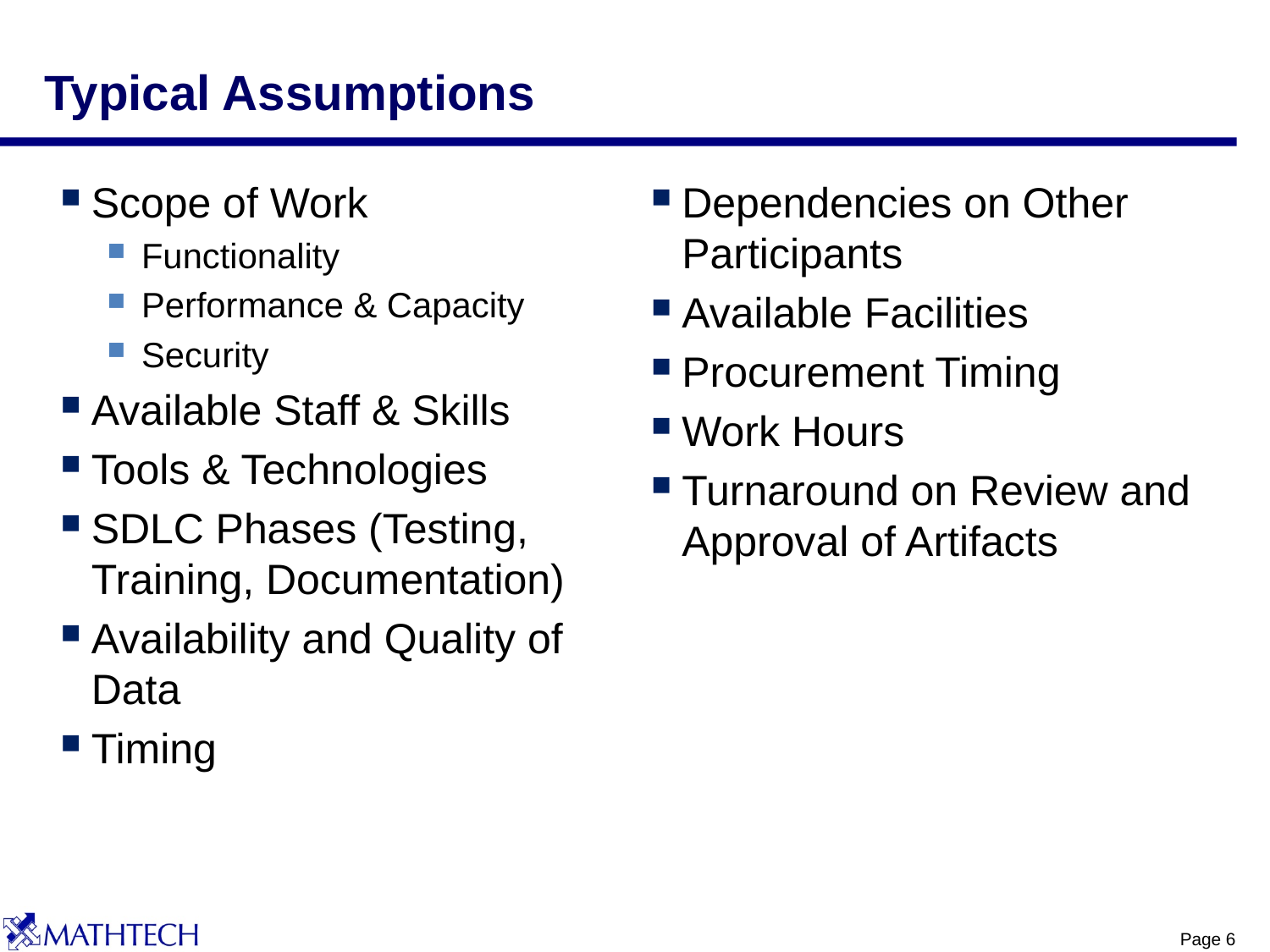

# Typical Assumptions
Scope of Work
Functionality
Performance & Capacity
Security
Available Staff & Skills
Tools & Technologies
SDLC Phases (Testing, Training, Documentation)
Availability and Quality of Data
Timing

Dependencies on Other Participants
Available Facilities
Procurement Timing
Work Hours
Turnaround on Review and Approval of Artifacts

Page 6